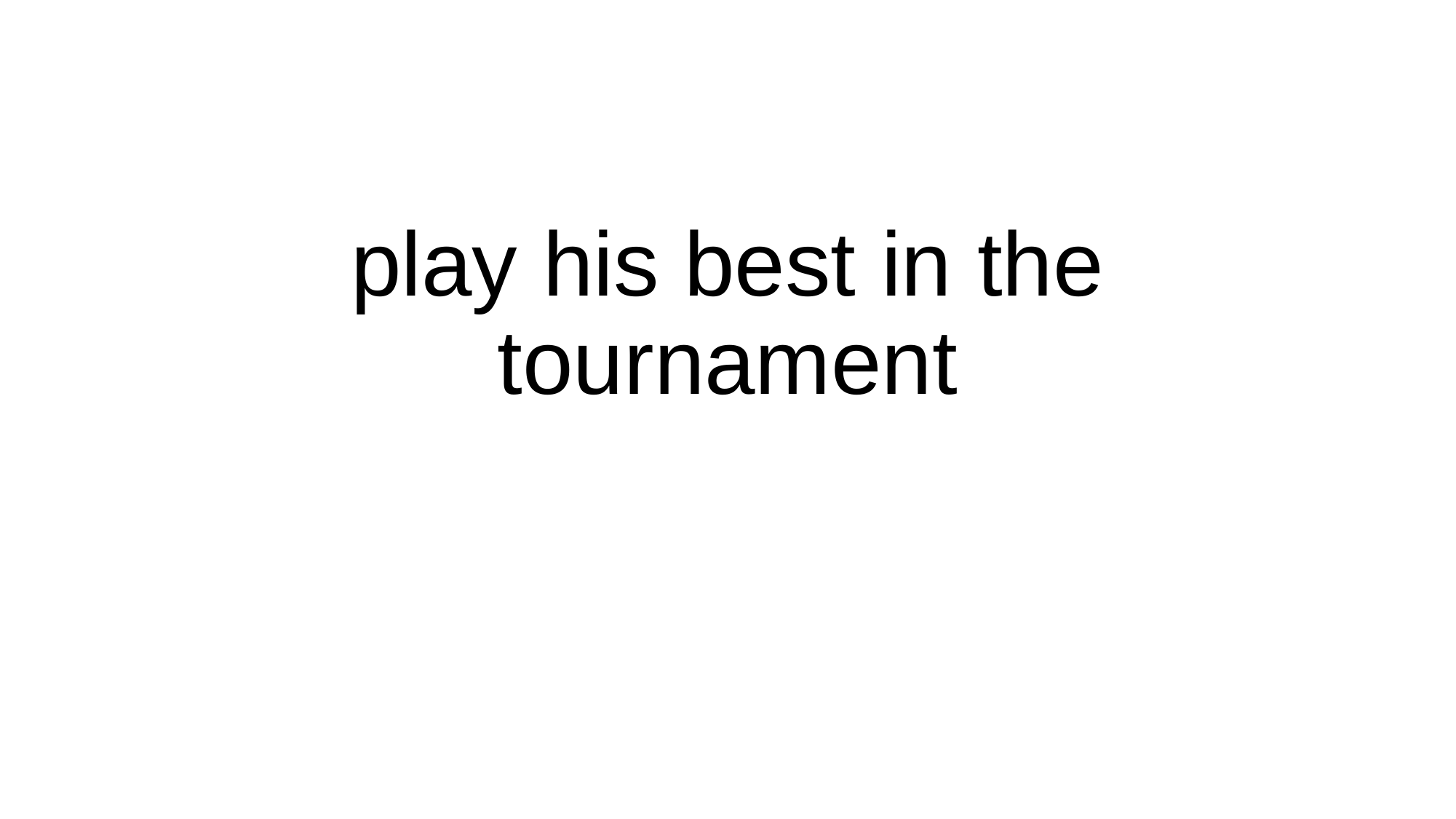

# play his best in the tournament